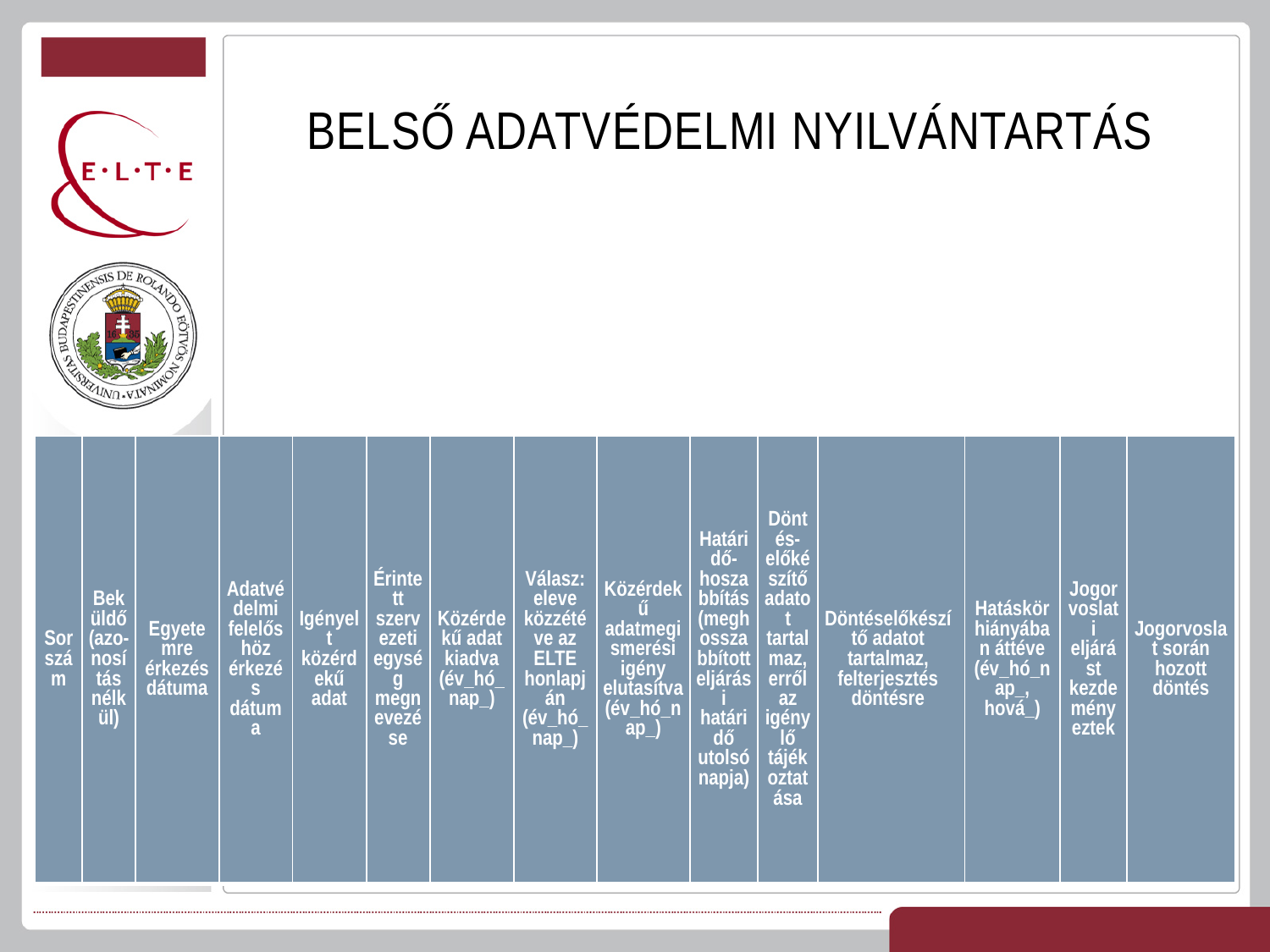

# BELSŐ Adatvédelmi nyilvántartás
| Sorszám | Beküldő (azo-nosítás nélkül) | Egyetemre érkezés dátuma | Adatvédelmi felelőshöz érkezés dátuma | Igényelt közérdekű adat | Érintett szervezeti egység megnevezése | Közérdekű adat kiadva (év\_hó\_nap\_) | Válasz: eleve közzétéve az ELTE honlapján (év\_hó\_nap\_) | Közérdekű adatmegismerési igény elutasítva (év\_hó\_nap\_) | Határidő-hoszabbítás (meghosszabbított eljárási határidő utolsó napja) | Döntés-előkészítő adatot tartalmaz, erről az igénylő tájékoztatása | Döntéselőkészítő adatot tartalmaz, felterjesztés döntésre | Hatáskör hiányában áttéve (év\_hó\_nap\_, hová\_) | Jogorvoslati eljárást kezdeményeztek | Jogorvoslat során hozott döntés |
| --- | --- | --- | --- | --- | --- | --- | --- | --- | --- | --- | --- | --- | --- | --- |